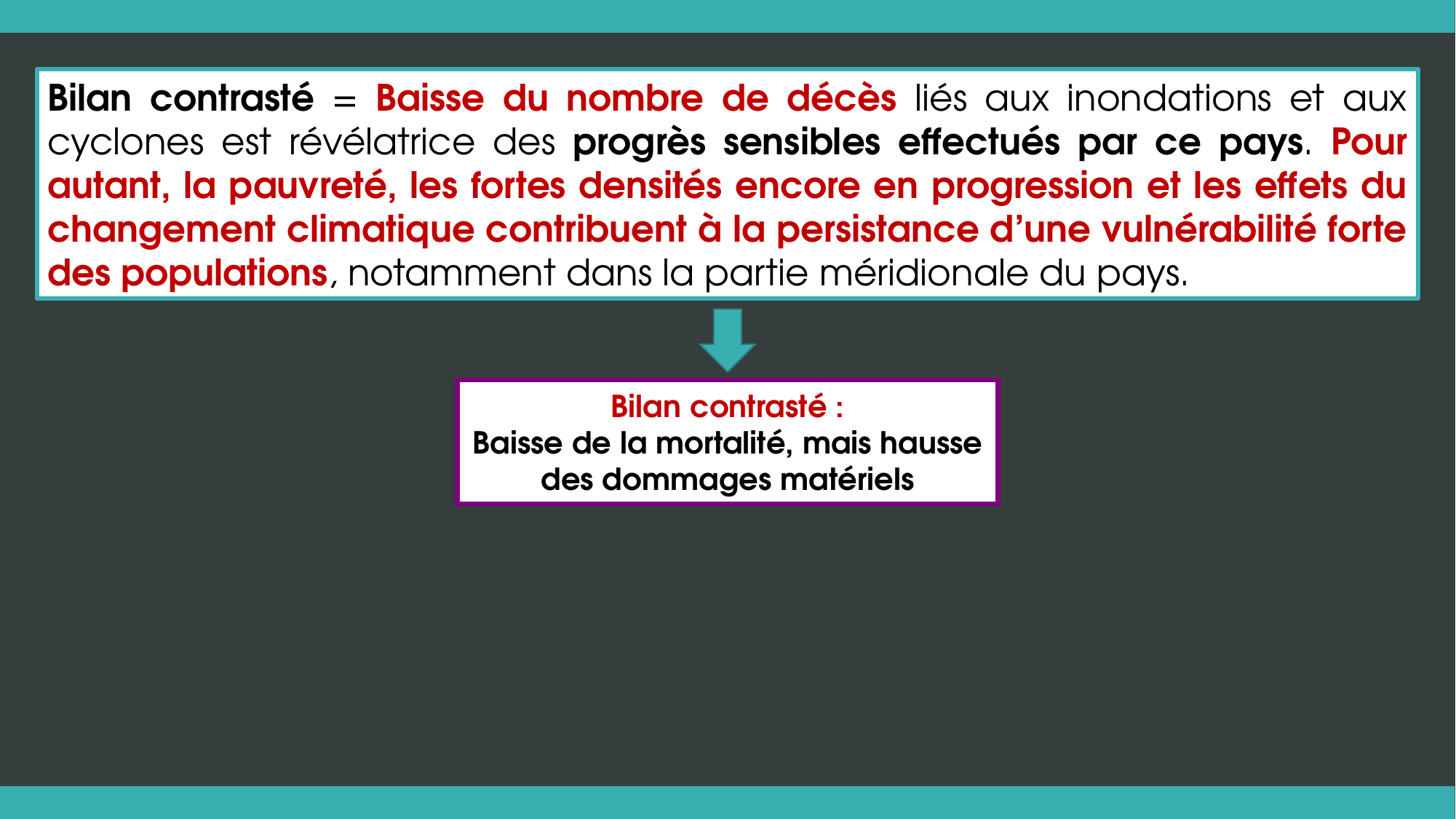

Bilan contrasté = Baisse du nombre de décès liés aux inondations et aux cyclones est révélatrice des progrès sensibles effectués par ce pays. Pour autant, la pauvreté, les fortes densités encore en progression et les effets du changement climatique contribuent à la persistance d’une vulnérabilité forte des populations, notamment dans la partie méridionale du pays.

Bilan contrasté :
Baisse de la mortalité, mais hausse des dommages matériels